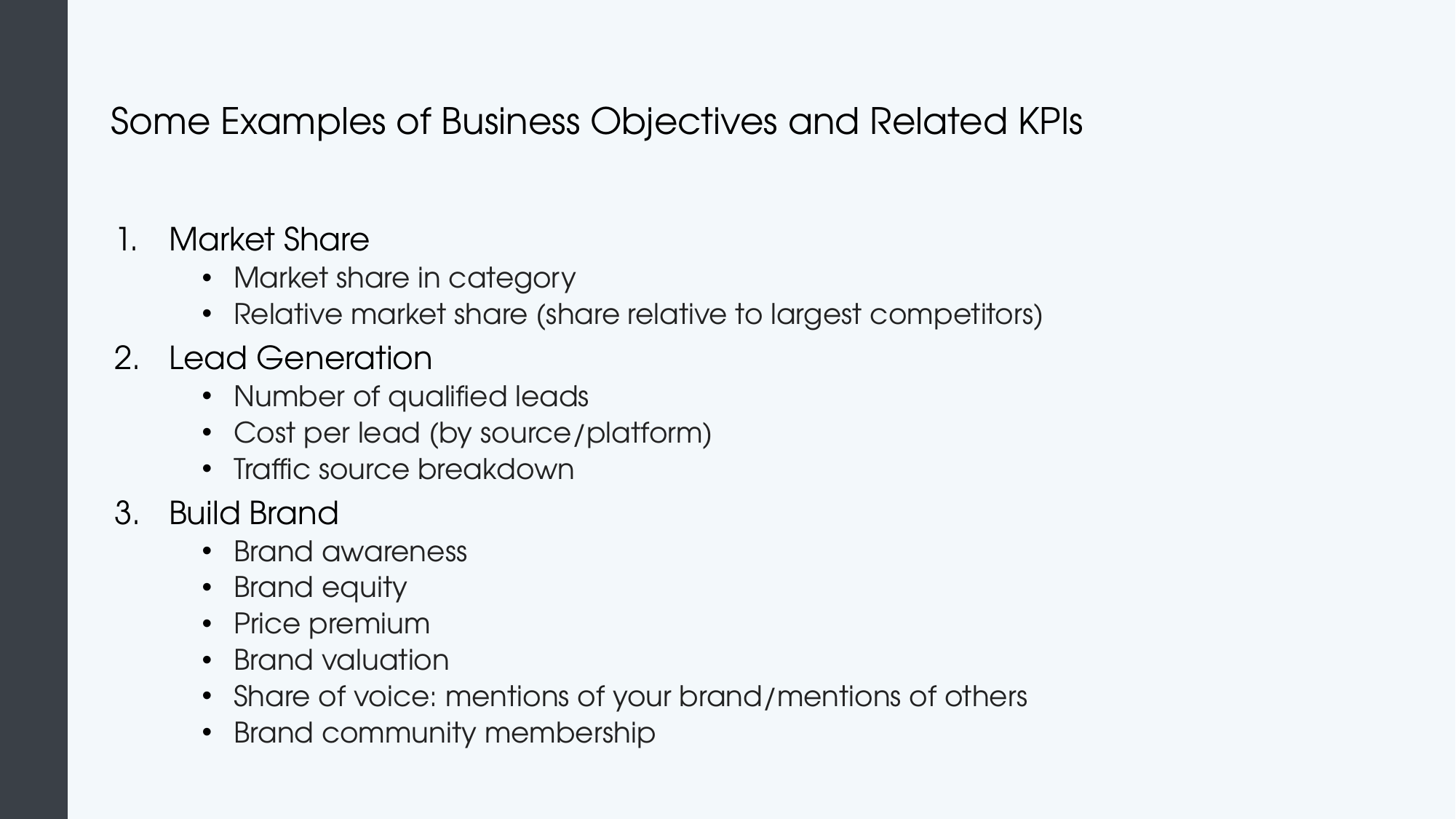

# Some Examples of Business Objectives and Related KPIs
Market Share
Market share in category
Relative market share (share relative to largest competitors)
Lead Generation
Number of qualified leads
Cost per lead (by source/platform)
Traffic source breakdown
Build Brand
Brand awareness
Brand equity
Price premium
Brand valuation
Share of voice: mentions of your brand/mentions of others
Brand community membership